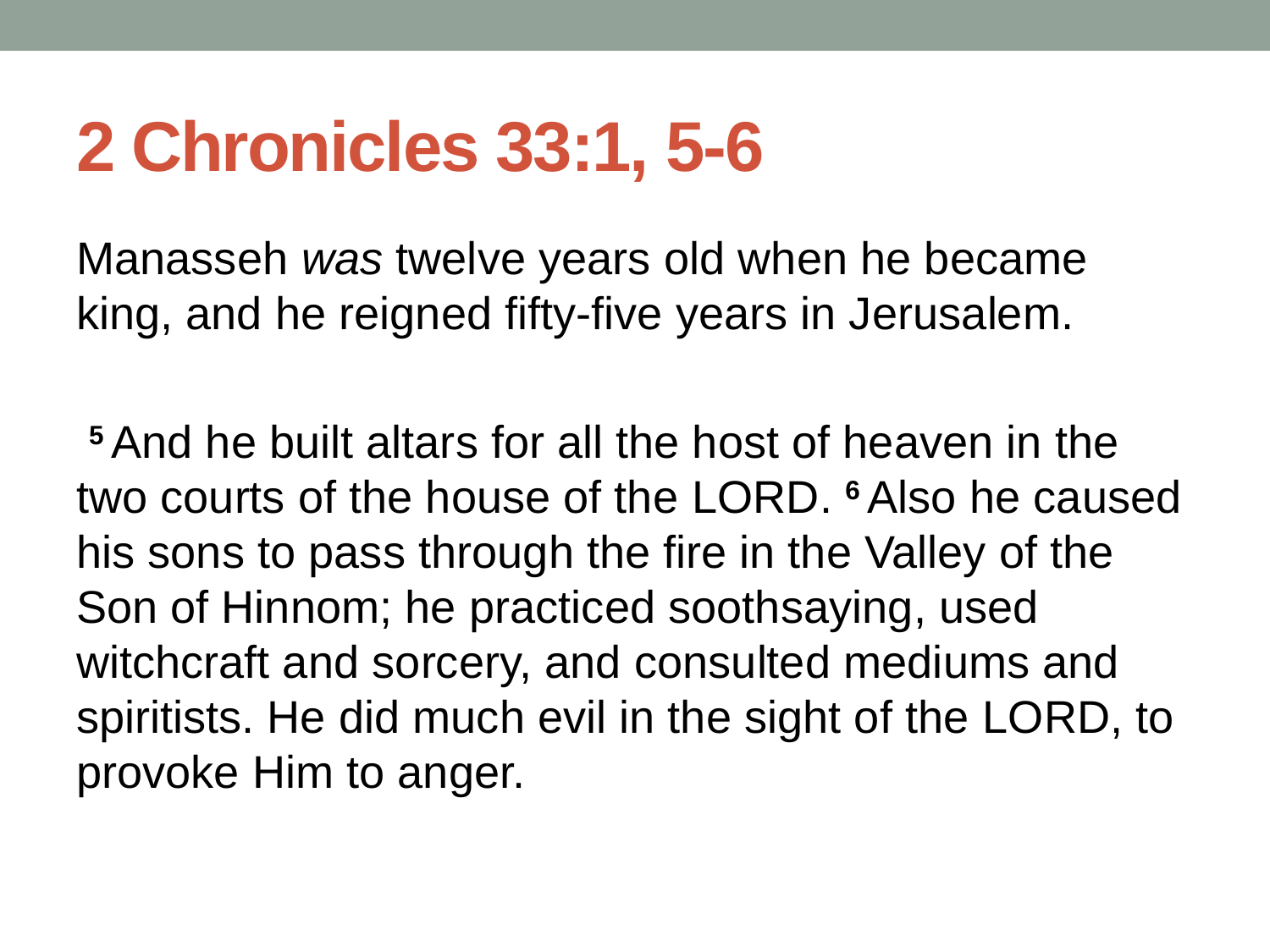

# 2 Chronicles 33:1, 5-6
Manasseh was twelve years old when he became king, and he reigned fifty-five years in Jerusalem.

 5 And he built altars for all the host of heaven in the two courts of the house of the Lord. 6 Also he caused his sons to pass through the fire in the Valley of the Son of Hinnom; he practiced soothsaying, used witchcraft and sorcery, and consulted mediums and spiritists. He did much evil in the sight of the Lord, to provoke Him to anger.